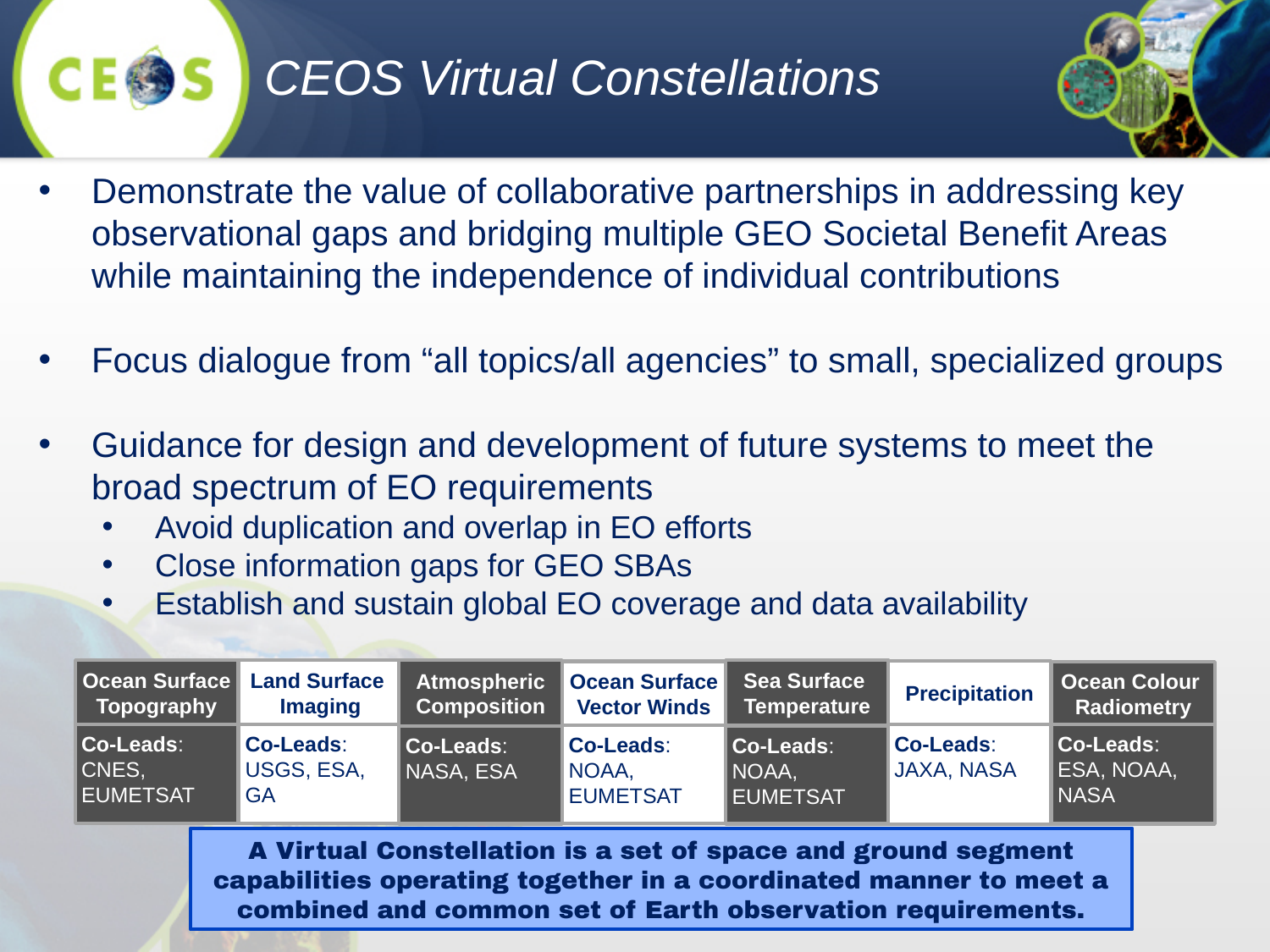

CEOS Virtual Constellations
Demonstrate the value of collaborative partnerships in addressing key observational gaps and bridging multiple GEO Societal Benefit Areas while maintaining the independence of individual contributions

Focus dialogue from “all topics/all agencies” to small, specialized groups

Guidance for design and development of future systems to meet the broad spectrum of EO requirements
Avoid duplication and overlap in EO efforts
Close information gaps for GEO SBAs
Establish and sustain global EO coverage and data availability
Sea Surface
Temperature
Land Surface
Imaging
Atmospheric
Composition
Ocean Surface Topography
Precipitation
Ocean Surface
Vector Winds
Ocean Colour
Radiometry
Co-Leads:
JAXA, NASA
Co-Leads:
ESA, NOAA,
NASA
Co-Leads:
USGS, ESA,   GA
Co-Leads:
CNES,             EUMETSAT
Co-Leads:
NOAA,
EUMETSAT
Co-Leads:
NOAA,
EUMETSAT
Co-Leads:
NASA, ESA
A Virtual Constellation is a set of space and ground segment capabilities operating together in a coordinated manner to meet a combined and common set of Earth observation requirements.